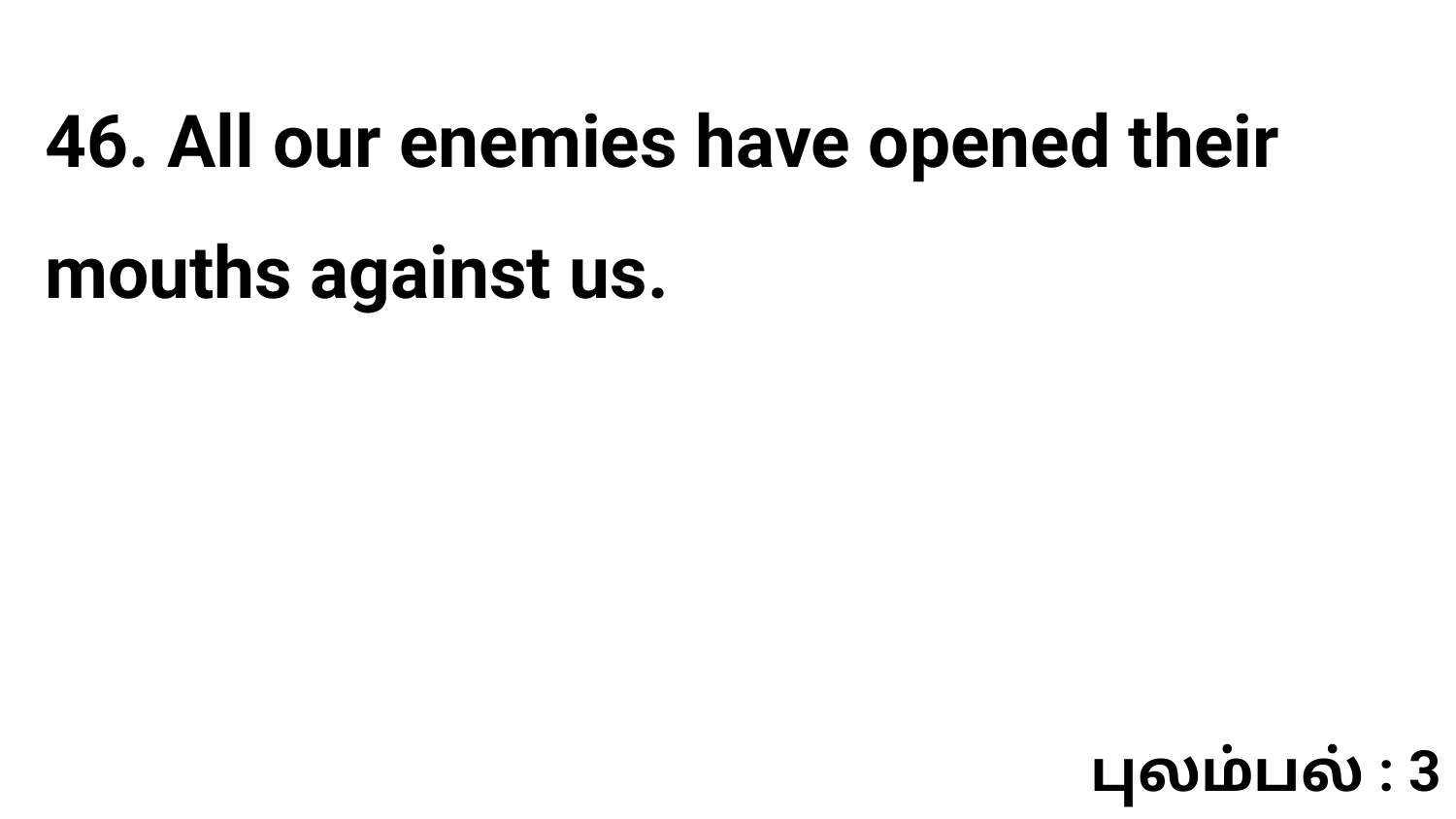

46. All our enemies have opened their mouths against us.
புலம்பல் : 3